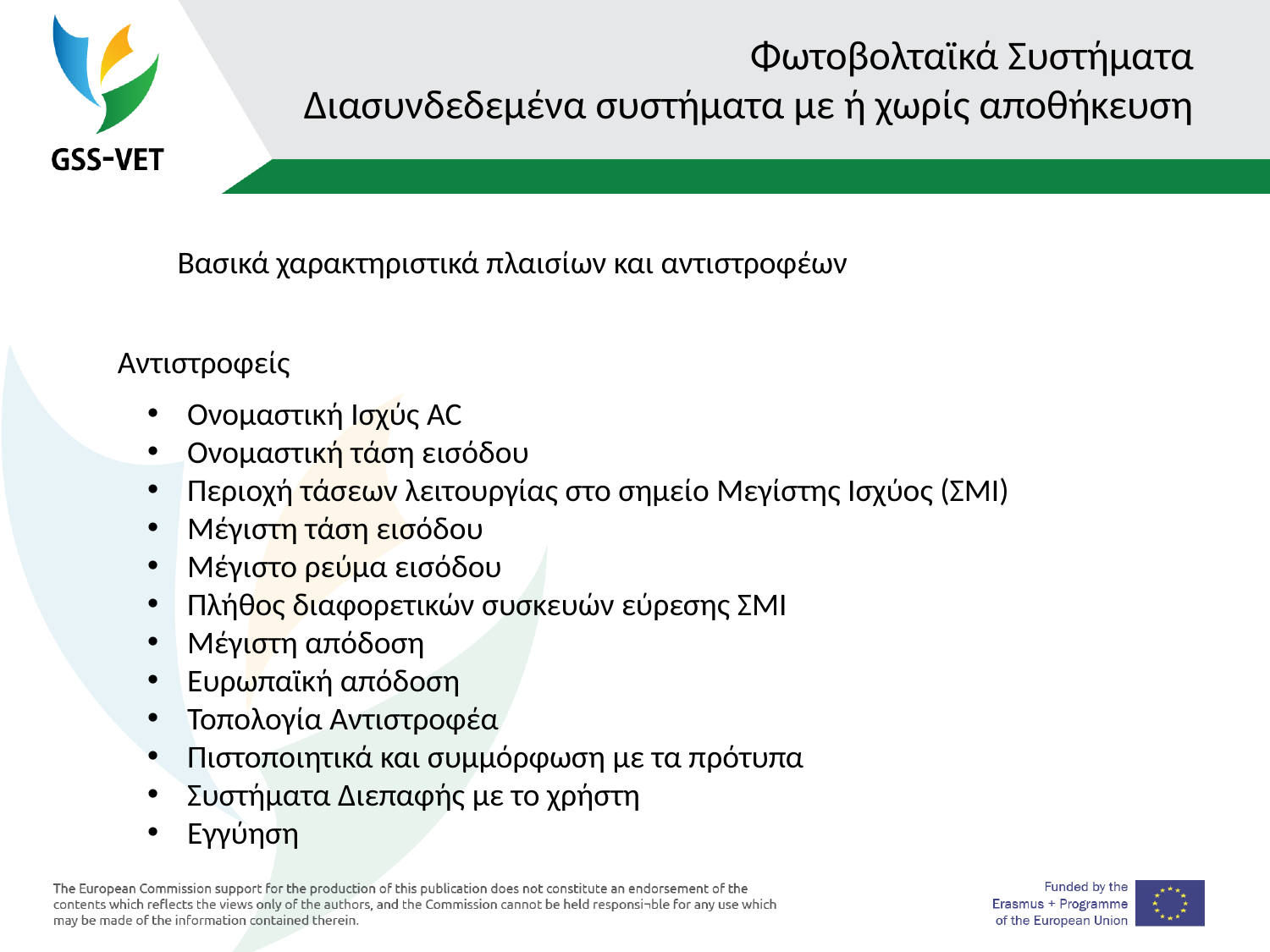

# Φωτοβολταϊκά Συστήματα Διασυνδεδεμένα συστήματα με ή χωρίς αποθήκευση
Βασικά χαρακτηριστικά πλαισίων και αντιστροφέων
Αντιστροφείς
Ονομαστική Ισχύς AC
Ονομαστική τάση εισόδου
Περιοχή τάσεων λειτουργίας στο σημείο Μεγίστης Ισχύος (ΣΜΙ)
Μέγιστη τάση εισόδου
Μέγιστο ρεύμα εισόδου
Πλήθος διαφορετικών συσκευών εύρεσης ΣΜΙ
Μέγιστη απόδοση
Ευρωπαϊκή απόδοση
Τοπολογία Αντιστροφέα
Πιστοποιητικά και συμμόρφωση με τα πρότυπα
Συστήματα Διεπαφής με το χρήστη
Εγγύηση